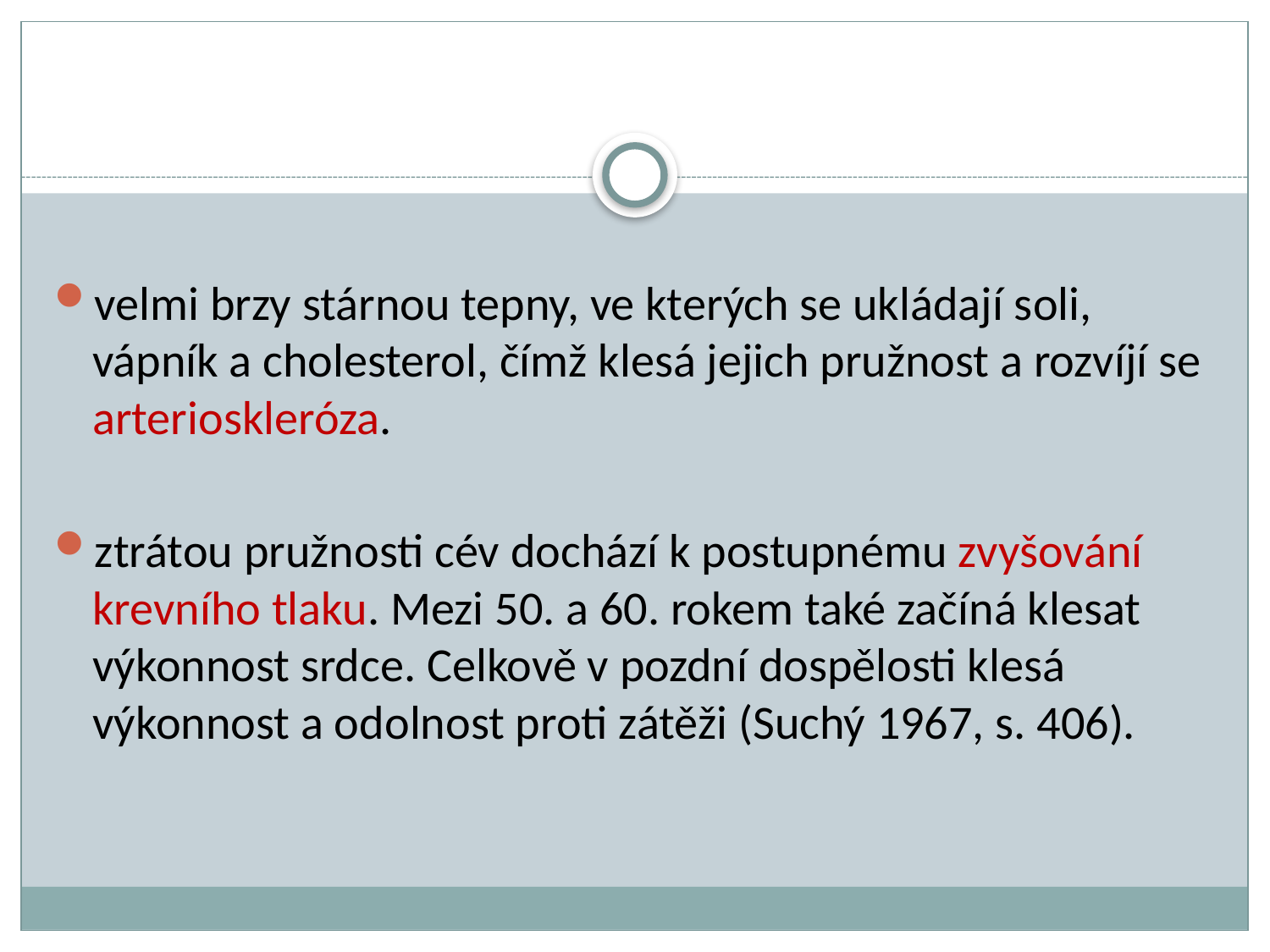

velmi brzy stárnou tepny, ve kterých se ukládají soli, vápník a cholesterol, čímž klesá jejich pružnost a rozvíjí se arterioskleróza.

ztrátou pružnosti cév dochází k postupnému zvyšování krevního tlaku. Mezi 50. a 60. rokem také začíná klesat výkonnost srdce. Celkově v pozdní dospělosti klesá výkonnost a odolnost proti zátěži (Suchý 1967, s. 406).